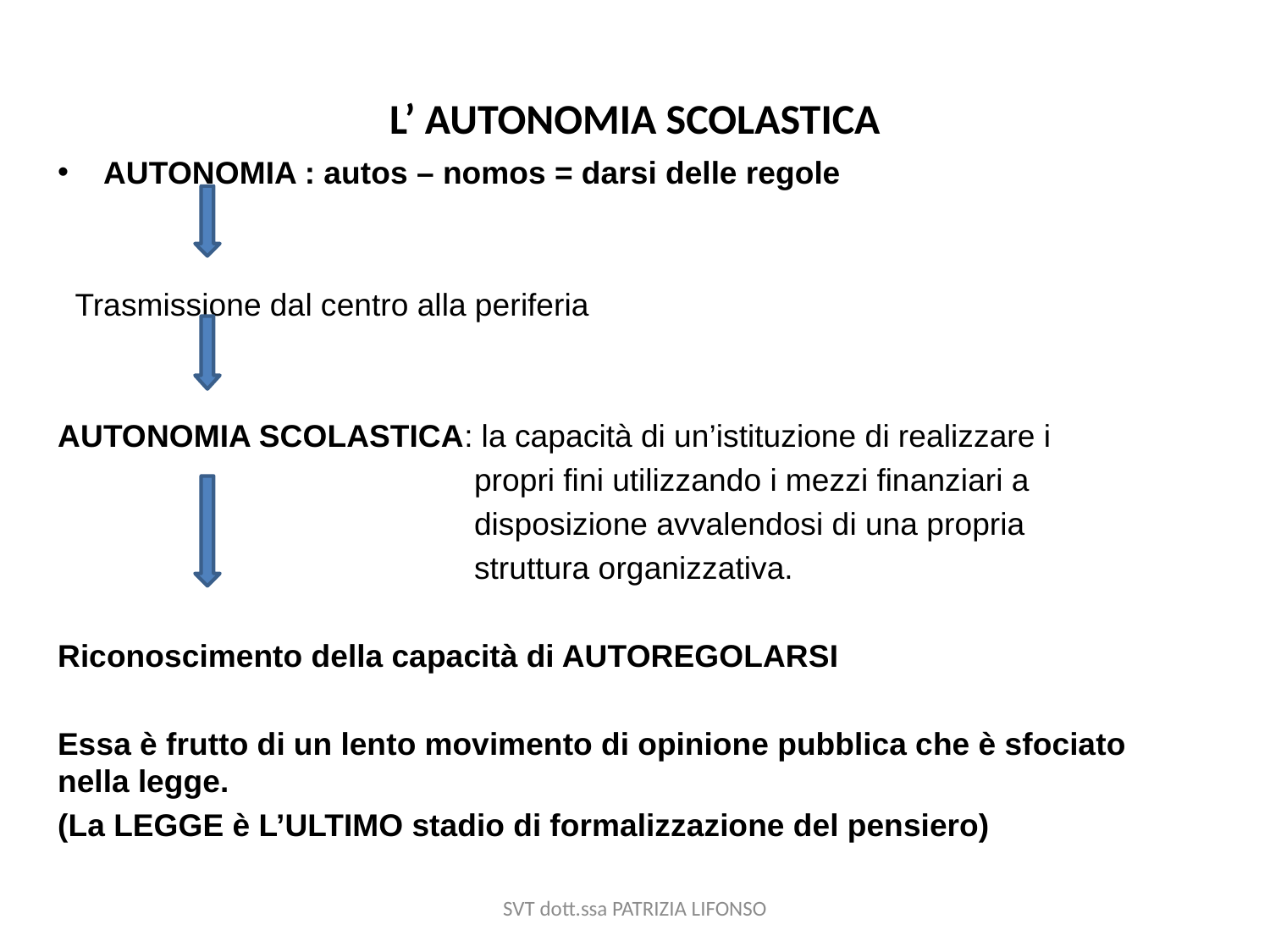

# L’ AUTONOMIA SCOLASTICA
AUTONOMIA : autos – nomos = darsi delle regole

  Trasmissione dal centro alla periferia

AUTONOMIA SCOLASTICA: la capacità di un’istituzione di realizzare i
                                                propri fini utilizzando i mezzi finanziari a
                                                disposizione avvalendosi di una propria
                                                struttura organizzativa.

Riconoscimento della capacità di AUTOREGOLARSI

Essa è frutto di un lento movimento di opinione pubblica che è sfociato nella legge.
(La LEGGE è L’ULTIMO stadio di formalizzazione del pensiero)

SVT dott.ssa PATRIZIA LIFONSO